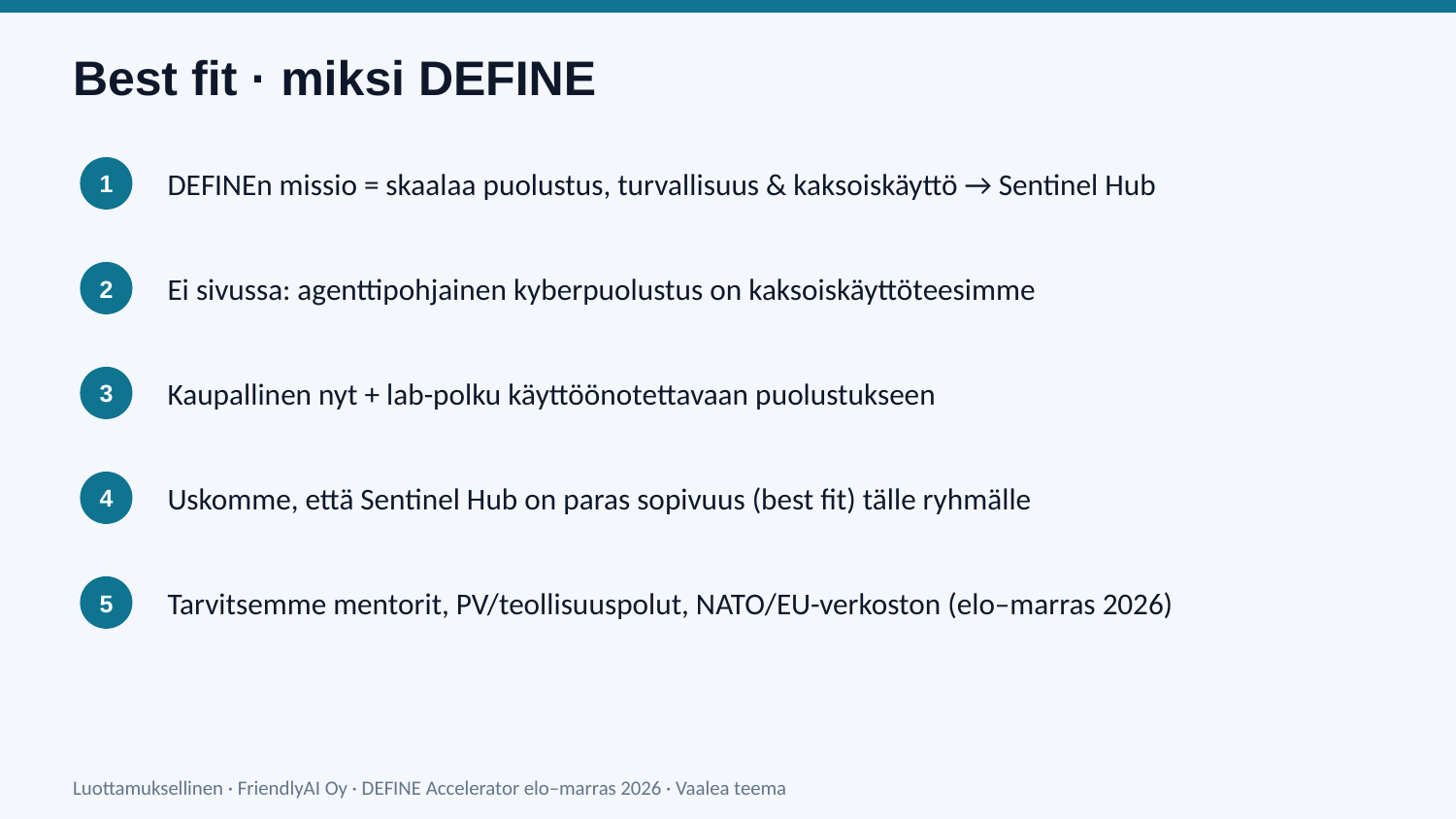

Best fit · miksi DEFINE
DEFINEn missio = skaalaa puolustus, turvallisuus & kaksoiskäyttö → Sentinel Hub

1
Ei sivussa: agenttipohjainen kyberpuolustus on kaksoiskäyttöteesimme

2
Kaupallinen nyt + lab-polku käyttöönotettavaan puolustukseen

3
Uskomme, että Sentinel Hub on paras sopivuus (best fit) tälle ryhmälle

4
Tarvitsemme mentorit, PV/teollisuuspolut, NATO/EU-verkoston (elo–marras 2026)

5
Luottamuksellinen · FriendlyAI Oy · DEFINE Accelerator elo–marras 2026 · Vaalea teema